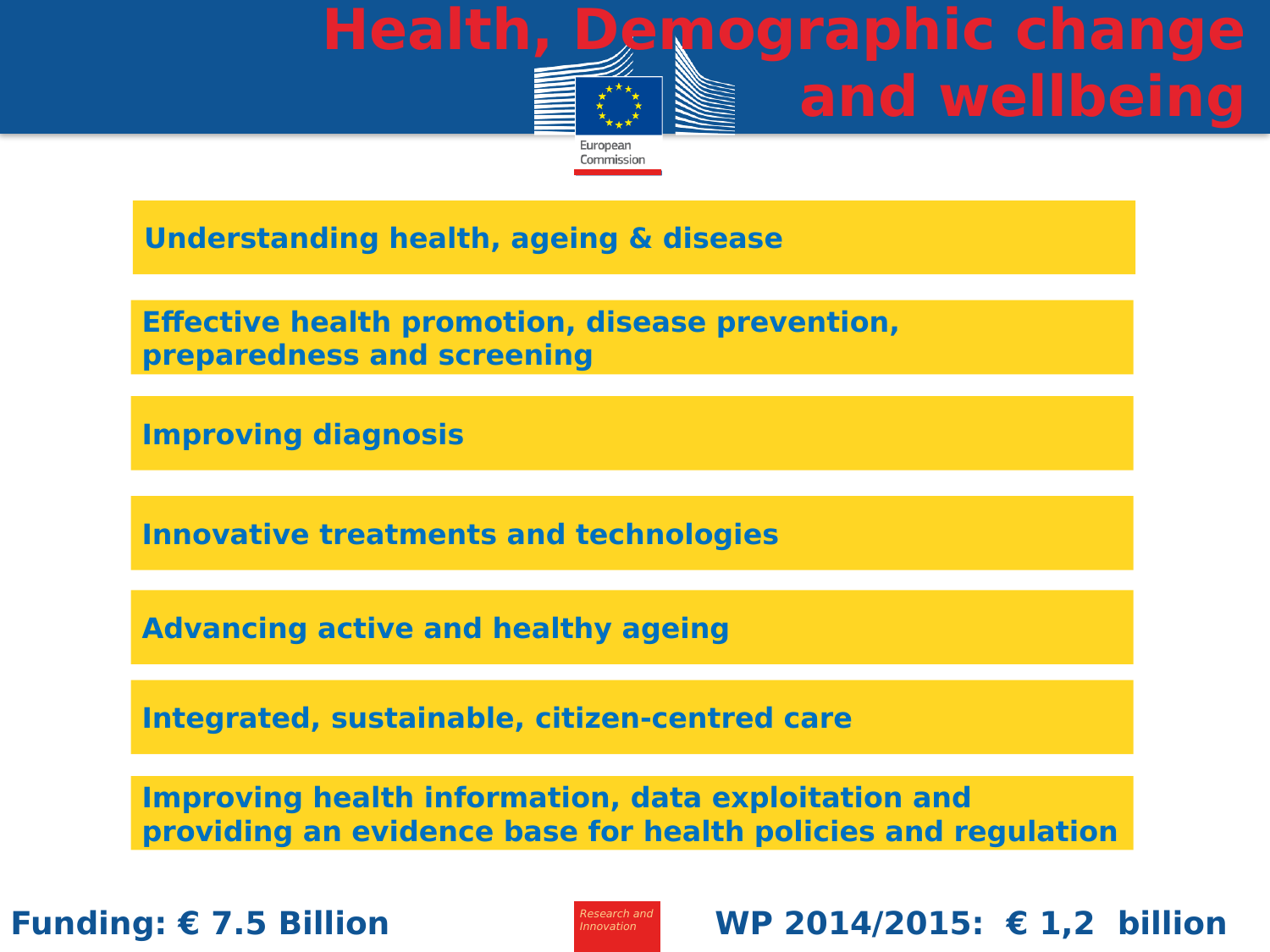

Health, Demographic change and wellbeing
Understanding health, ageing & disease
Effective health promotion, disease prevention,
preparedness and screening
Improving diagnosis
Innovative treatments and technologies
Advancing active and healthy ageing
Integrated, sustainable, citizen-centred care
Improving health information, data exploitation and providing an evidence base for health policies and regulation
WP 2014/2015:  € 1,2  billion
Funding: € 7.5 Billion